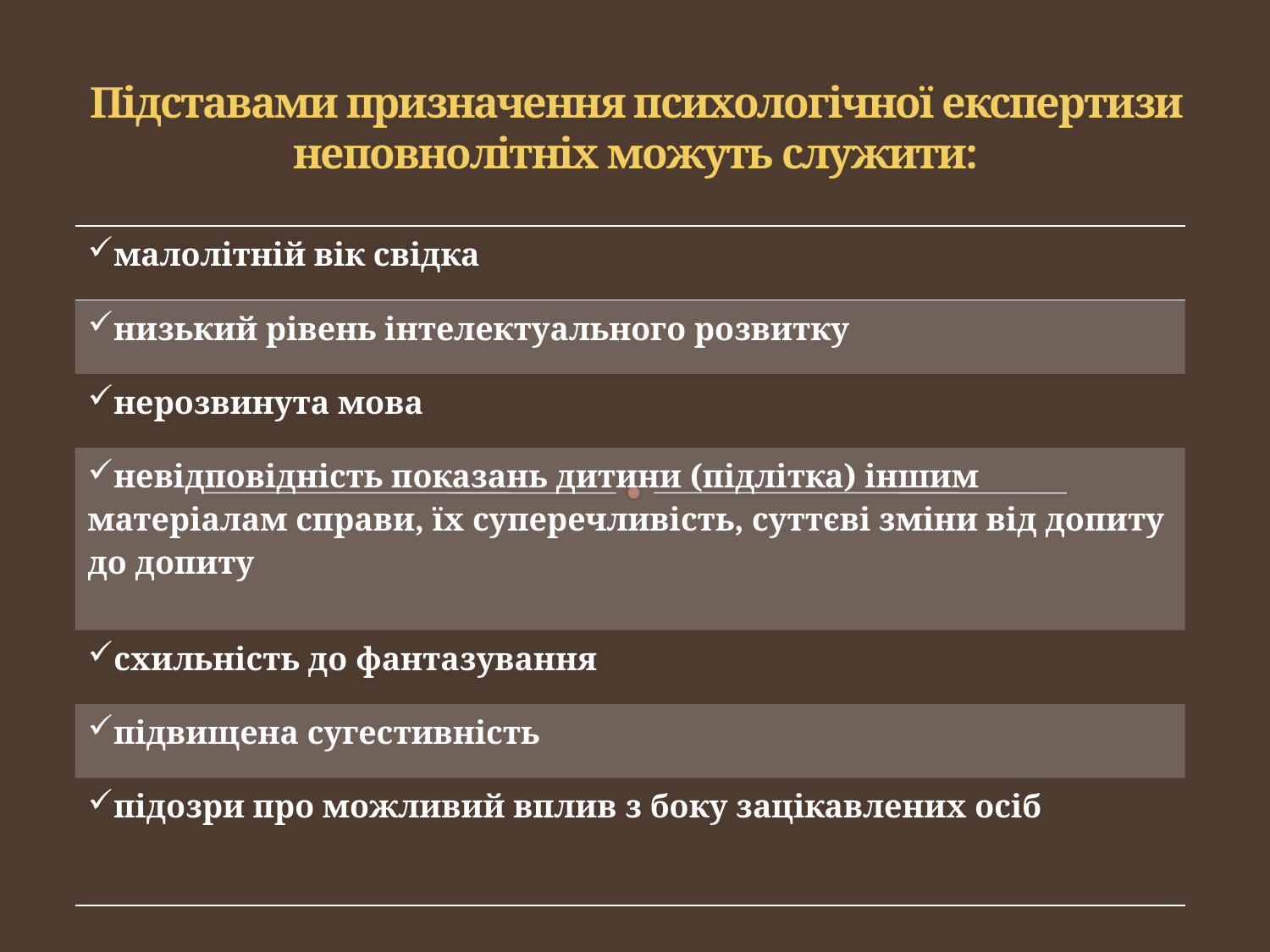

# Підставами призначення психологічної експертизи неповнолітніх можуть служити:
| малолітній вік свідка |
| --- |
| низький рівень інтелектуального розвитку |
| нерозвинута мова |
| невідповідність показань дитини (підлітка) іншим матеріалам справи, їх суперечливість, суттєві зміни від допиту до допиту |
| схильність до фантазування |
| підвищена сугестивність |
| підозри про можливий вплив з боку зацікавлених осіб |